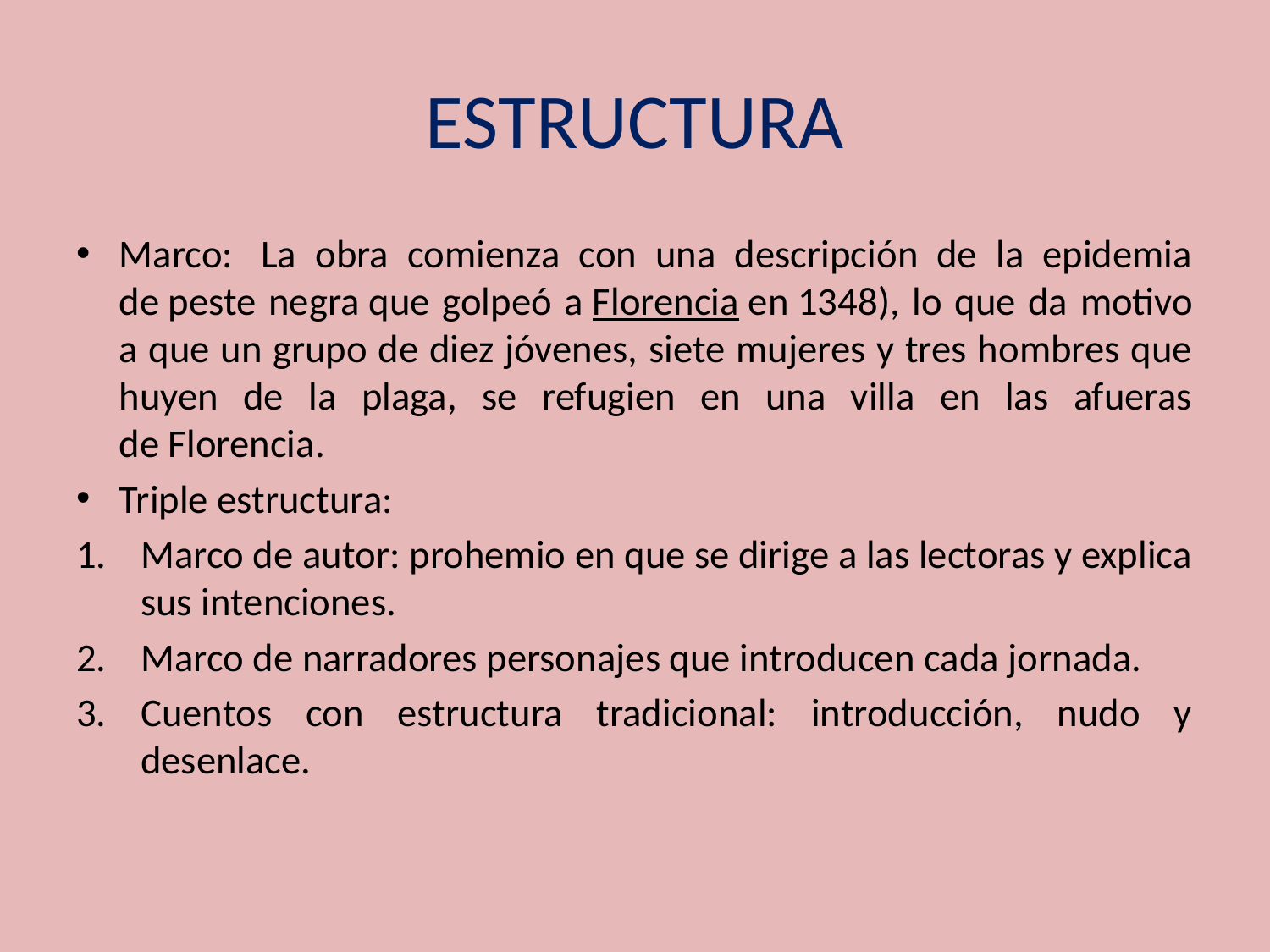

# ESTRUCTURA
Marco:  La obra comienza con una descripción de la epidemia de peste negra que golpeó a Florencia en 1348), lo que da motivo a que un grupo de diez jóvenes, siete mujeres y tres hombres que huyen de la plaga, se refugien en una villa en las afueras de Florencia.
Triple estructura:
Marco de autor: prohemio en que se dirige a las lectoras y explica sus intenciones.
Marco de narradores personajes que introducen cada jornada.
Cuentos con estructura tradicional: introducción, nudo y desenlace.